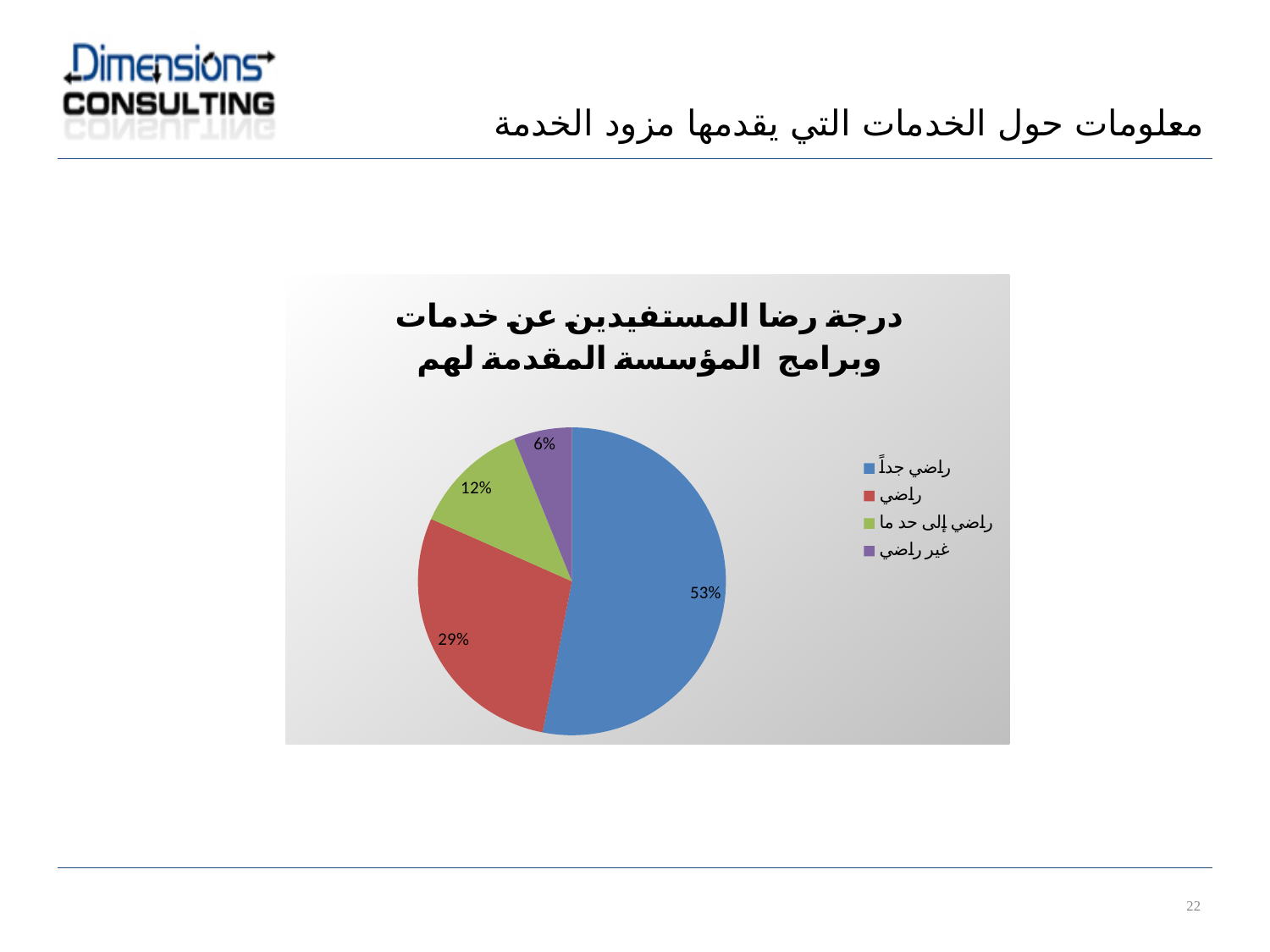

معلومات حول الخدمات التي يقدمها مزود الخدمة

### Chart: درجة رضا المستفيدين عن خدمات وبرامج  المؤسسة المقدمة لهم

| Category |  |
|---|---|
| راضي جداً | 26.0 |
| راضي | 14.0 |
| راضي إلى حد ما | 6.0 |
| غير راضي | 3.0 |